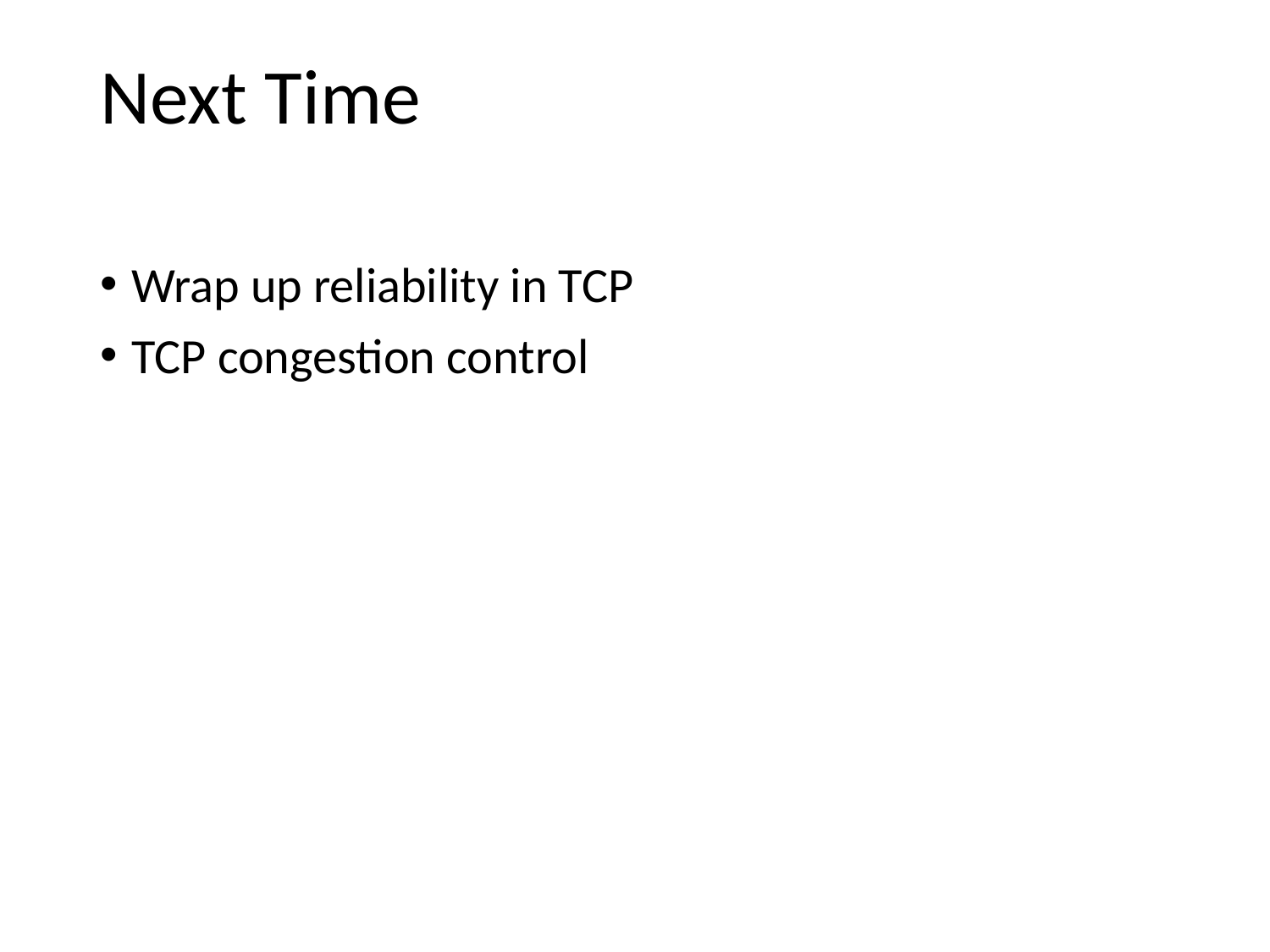

# Next Time
Wrap up reliability in TCP
TCP congestion control